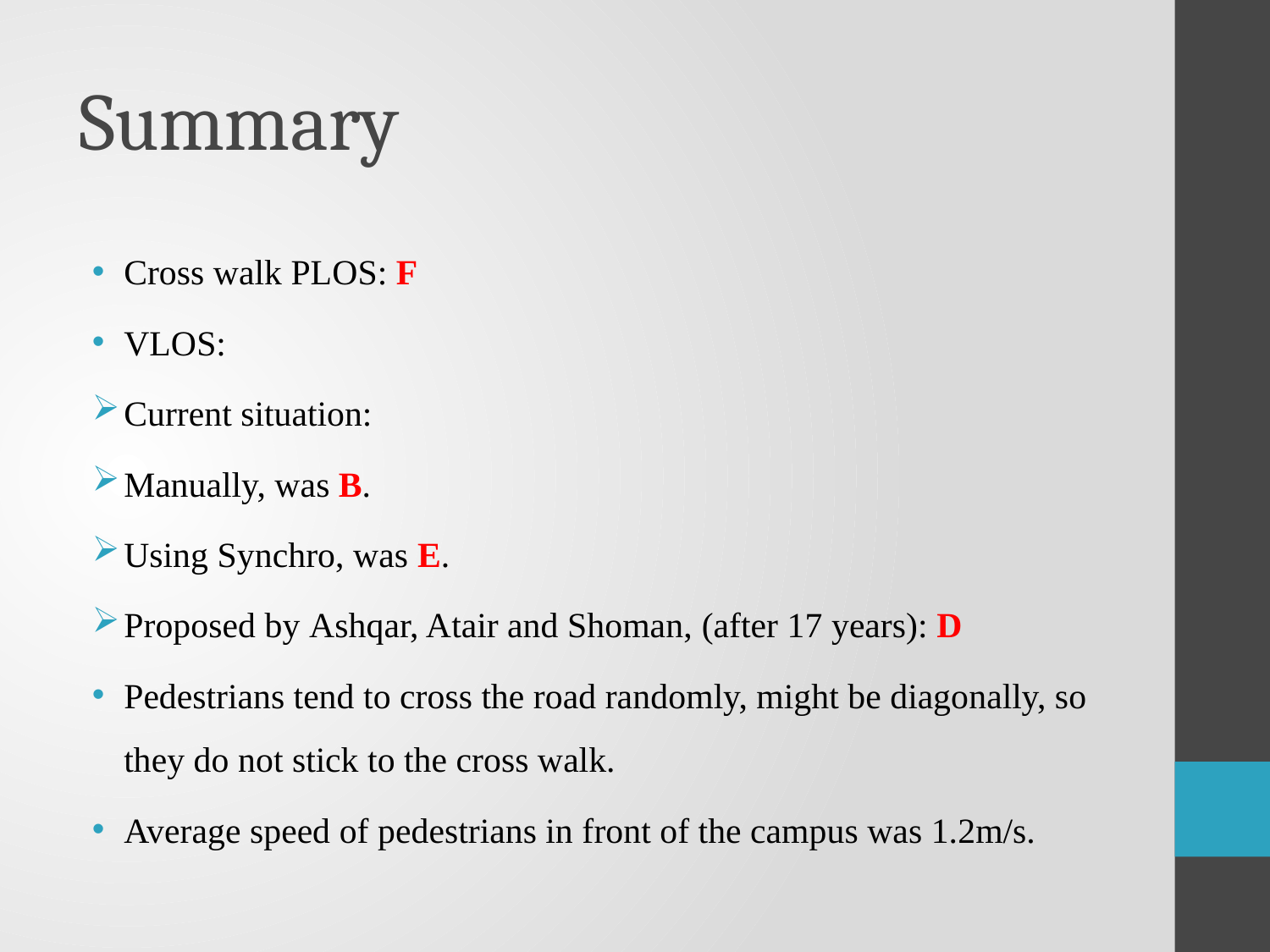

# Summary
Cross walk PLOS: F
VLOS:
Current situation:
Manually, was B.
Using Synchro, was E.
Proposed by Ashqar, Atair and Shoman, (after 17 years): D
Pedestrians tend to cross the road randomly, might be diagonally, so they do not stick to the cross walk.
Average speed of pedestrians in front of the campus was 1.2m/s.